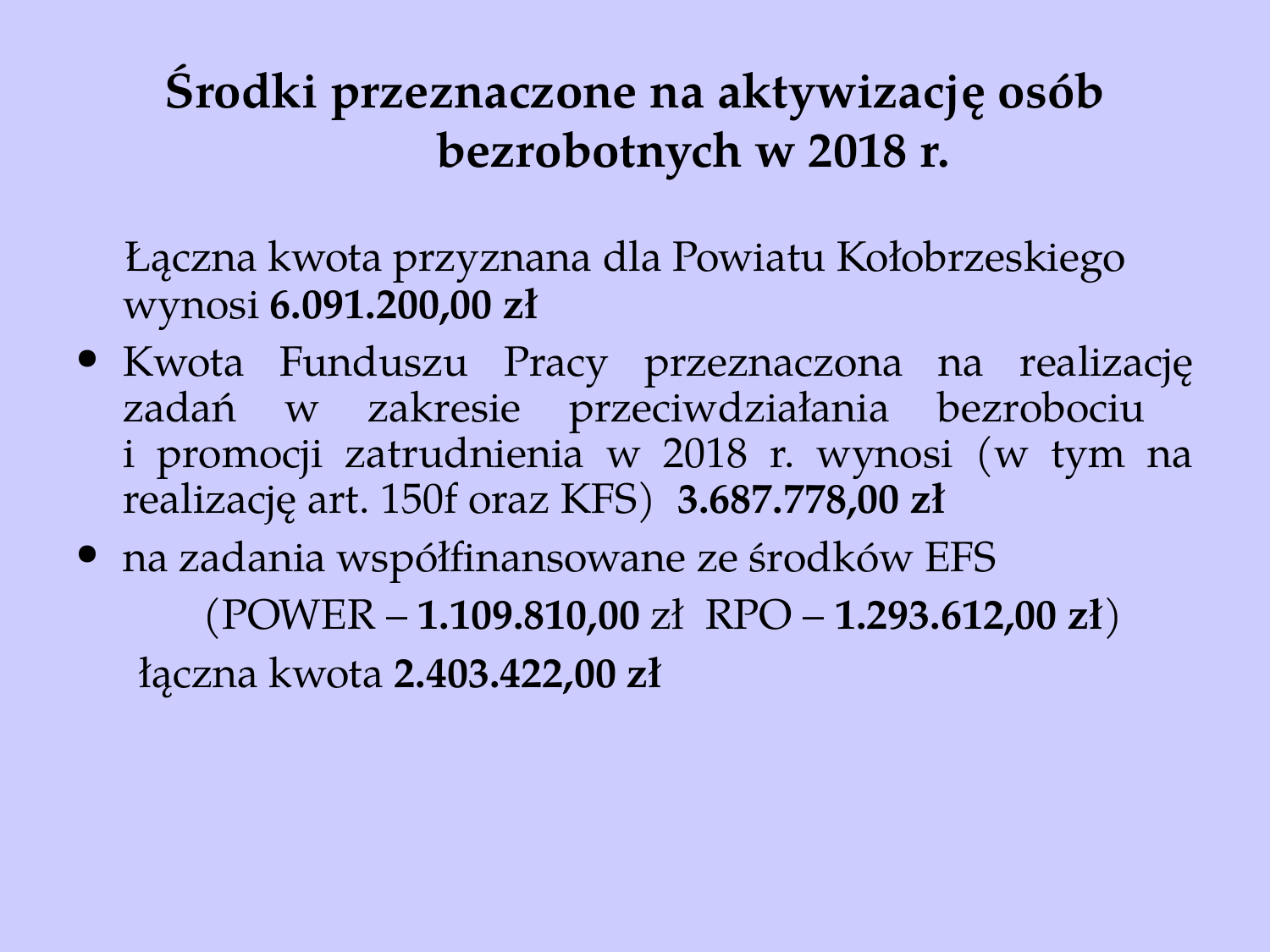

# Środki przeznaczone na aktywizację osób bezrobotnych w 2018 r.
    Łączna kwota przyznana dla Powiatu Kołobrzeskiego wynosi 6.091.200,00 zł
Kwota Funduszu Pracy przeznaczona na realizację zadań w zakresie przeciwdziałania bezrobociu
i promocji zatrudnienia w 2018 r. wynosi (w tym na realizację art. 150f oraz KFS)  3.687.778,00 zł
na zadania współfinansowane ze środków EFS
	(POWER – 1.109.810,00 zł  RPO – 1.293.612,00 zł)
      łączna kwota 2.403.422,00 zł